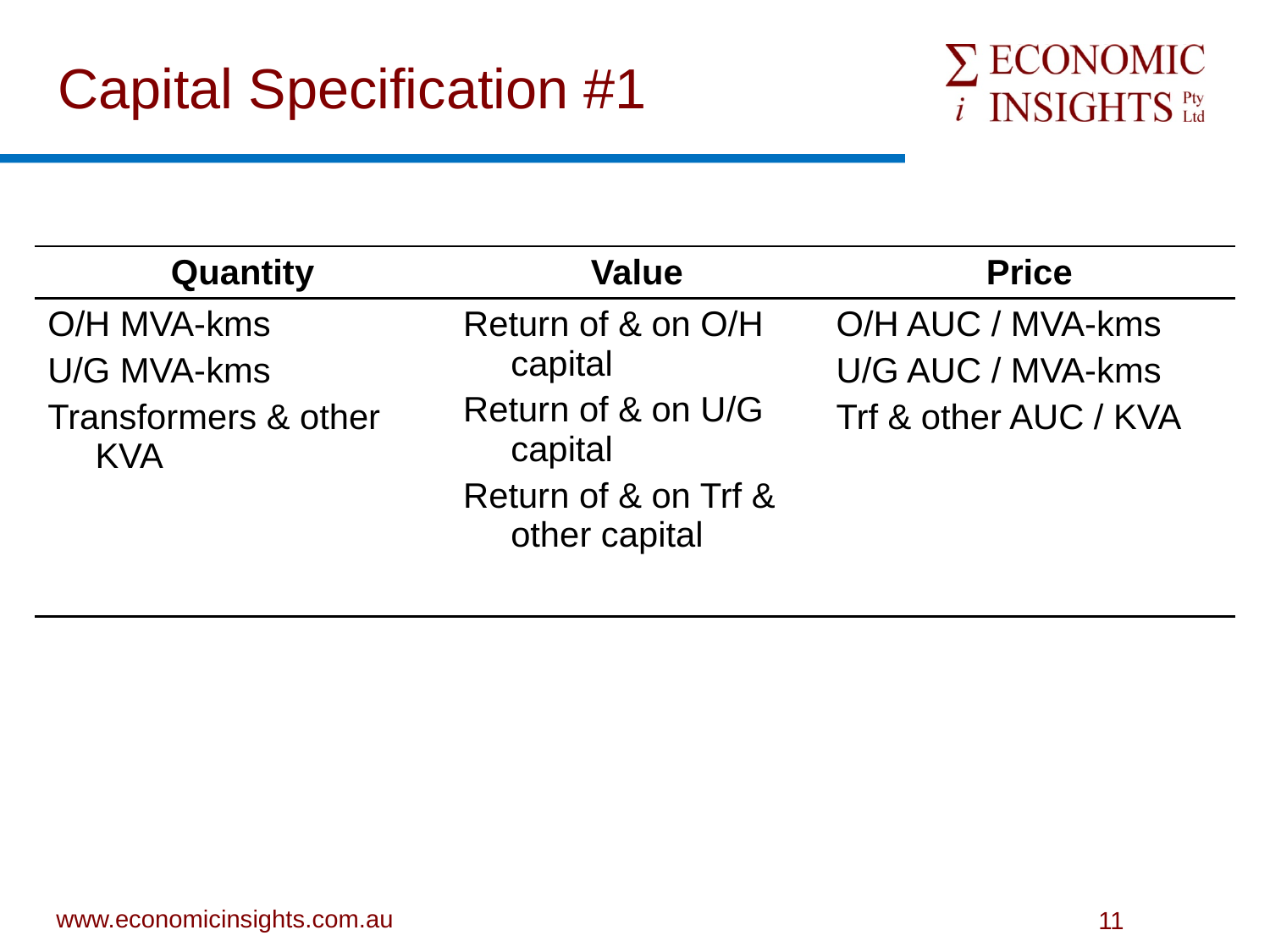

# Capital Specification #1
| Quantity | Value | Price |
| --- | --- | --- |
| O/H MVA-kms U/G MVA-kms Transformers & other KVA | Return of & on O/H capital Return of & on U/G capital Return of & on Trf & other capital | O/H AUC / MVA-kms U/G AUC / MVA-kms Trf & other AUC / KVA |